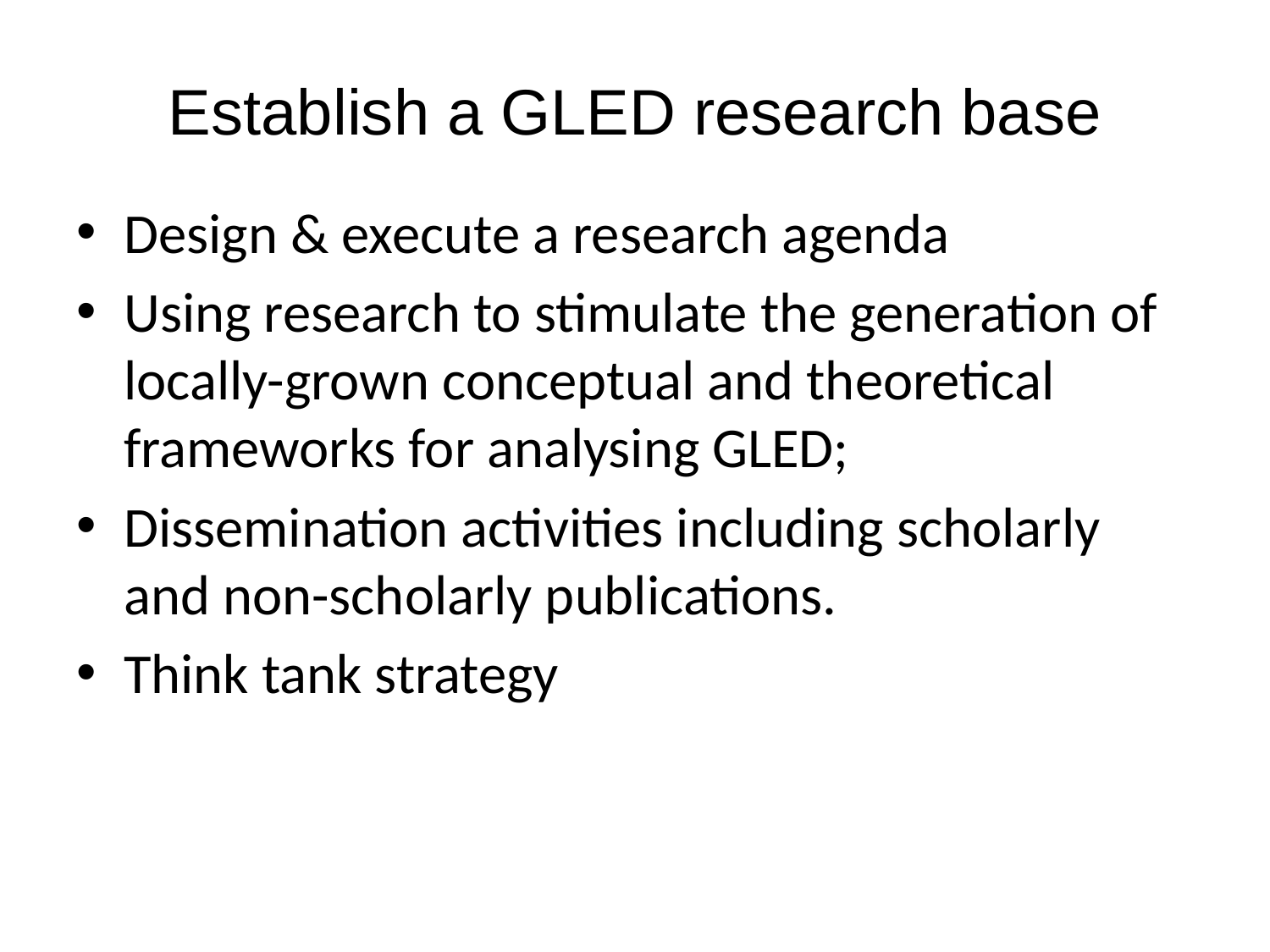

# Establish a GLED research base
Design & execute a research agenda
Using research to stimulate the generation of locally-grown conceptual and theoretical frameworks for analysing GLED;
Dissemination activities including scholarly and non-scholarly publications.
Think tank strategy